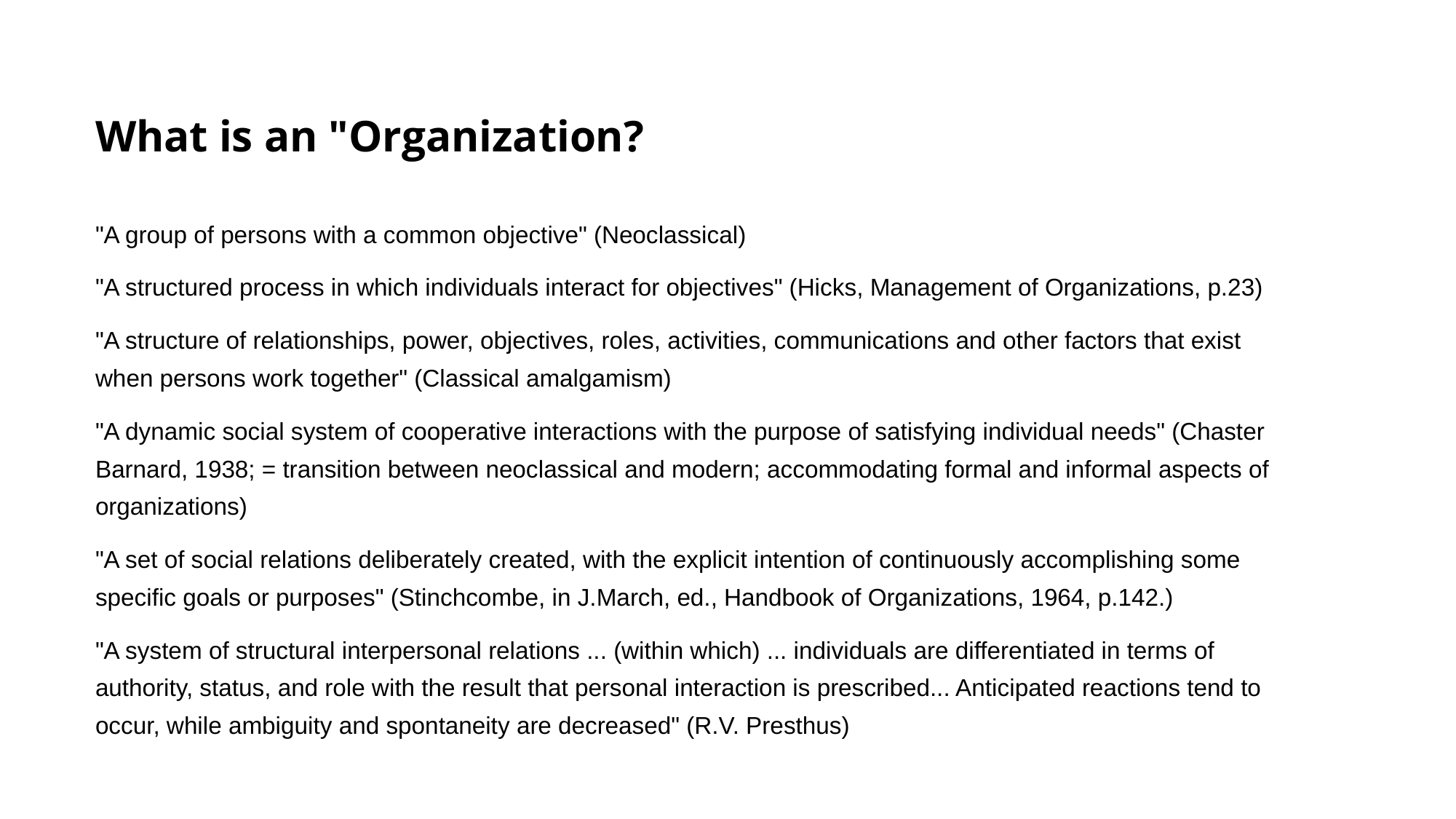

# What is an "Organization?
"A group of persons with a common objective" (Neoclassical)
"A structured process in which individuals interact for objectives" (Hicks, Management of Organizations, p.23)
"A structure of relationships, power, objectives, roles, activities, communications and other factors that exist when persons work together" (Classical amalgamism)
"A dynamic social system of cooperative interactions with the purpose of satisfying individual needs" (Chaster Barnard, 1938; = transition between neoclassical and modern; accommodating formal and informal aspects of organizations)
"A set of social relations deliberately created, with the explicit intention of continuously accomplishing some specific goals or purposes" (Stinchcombe, in J.March, ed., Handbook of Organizations, 1964, p.142.)
"A system of structural interpersonal relations ... (within which) ... individuals are differentiated in terms of authority, status, and role with the result that personal interaction is prescribed... Anticipated reactions tend to occur, while ambiguity and spontaneity are decreased" (R.V. Presthus)